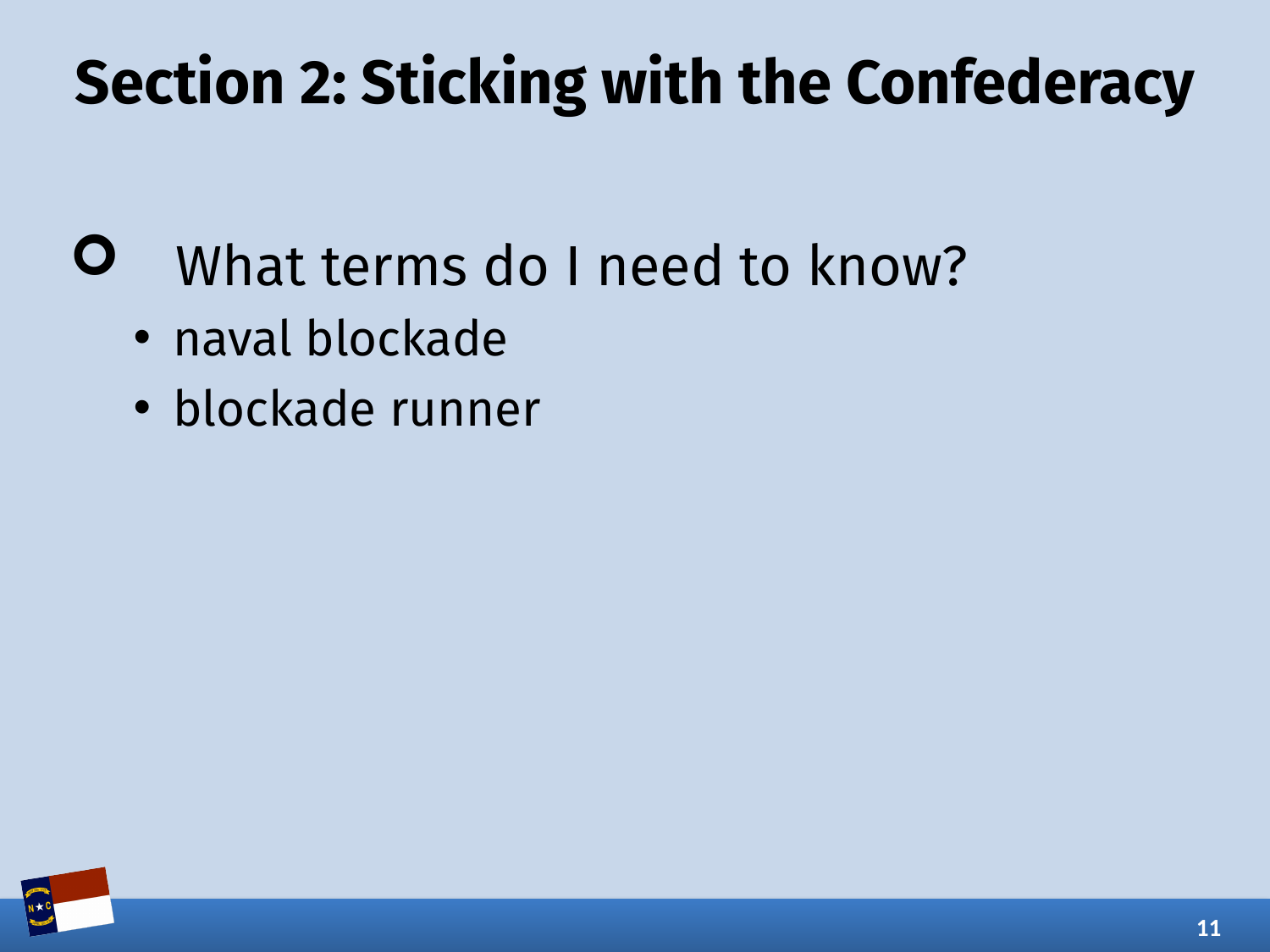

# Section 2: Sticking with the Confederacy
What terms do I need to know?
naval blockade
blockade runner
11